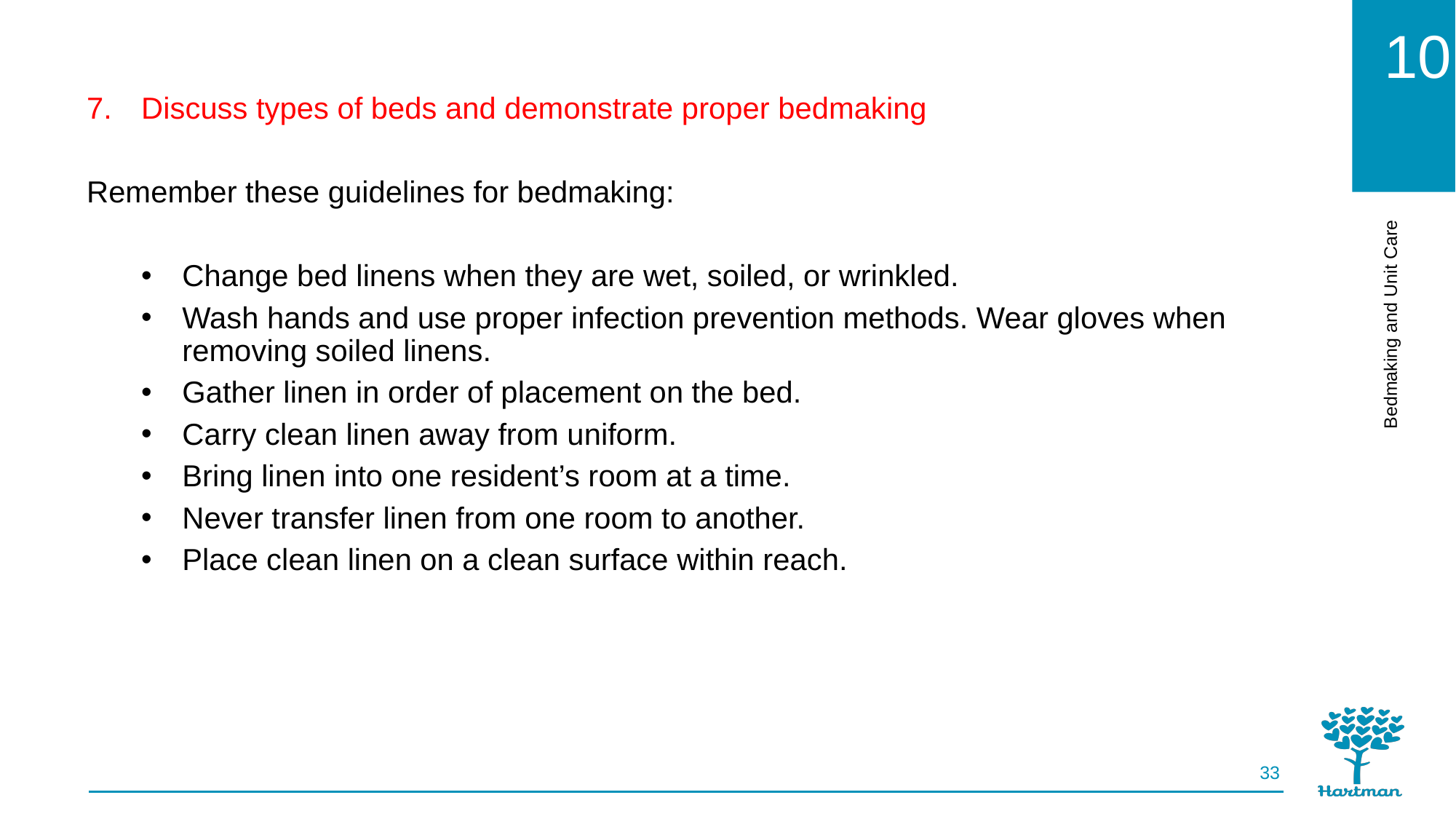

Discuss types of beds and demonstrate proper bedmaking

Remember these guidelines for bedmaking:

Change bed linens when they are wet, soiled, or wrinkled.
Wash hands and use proper infection prevention methods. Wear gloves when removing soiled linens.
Gather linen in order of placement on the bed.
Carry clean linen away from uniform.
Bring linen into one resident’s room at a time.
Never transfer linen from one room to another.
Place clean linen on a clean surface within reach.

33